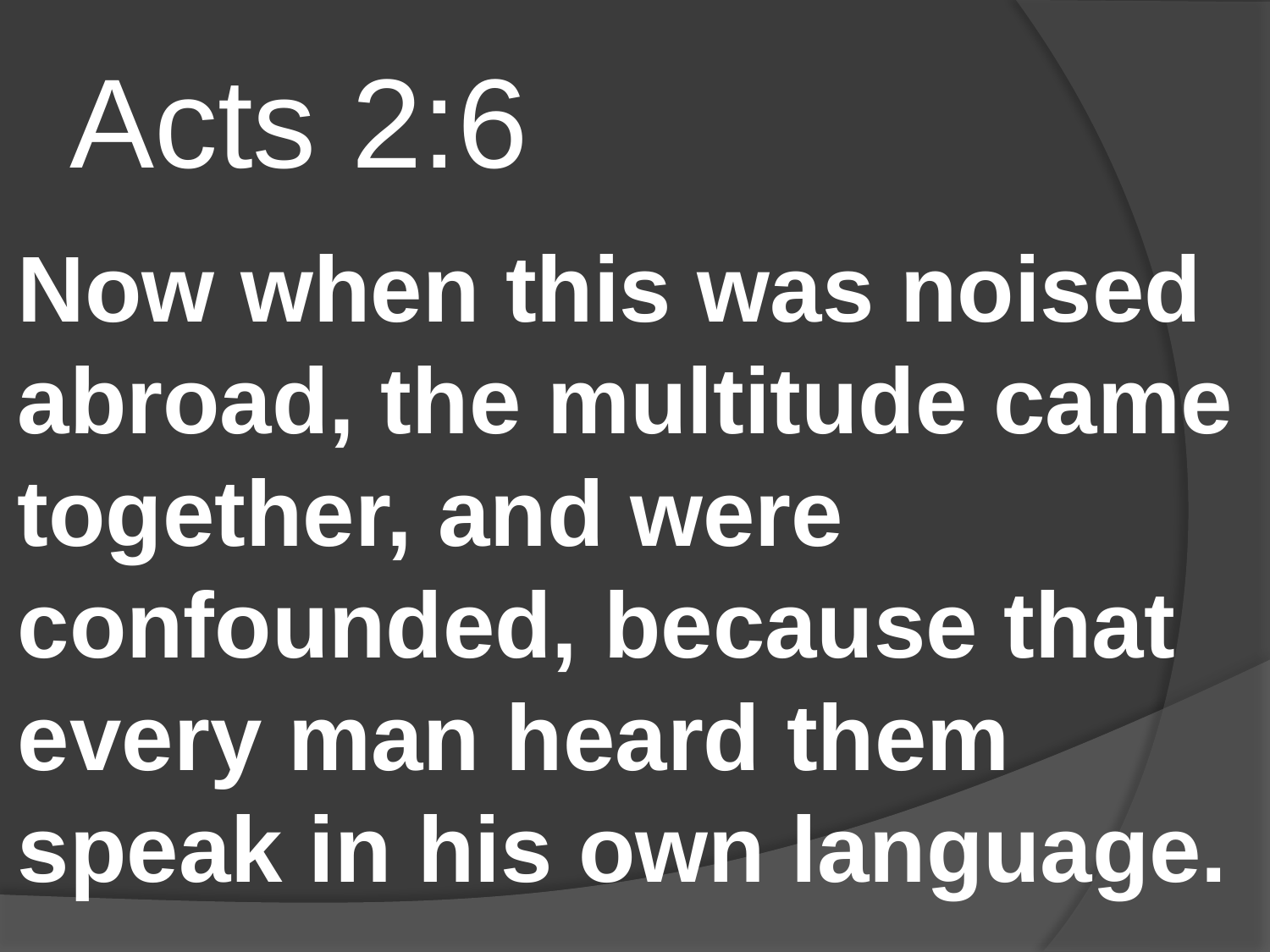

# Acts 2:6
Now when this was noised abroad, the multitude came together, and were confounded, because that every man heard them speak in his own language.